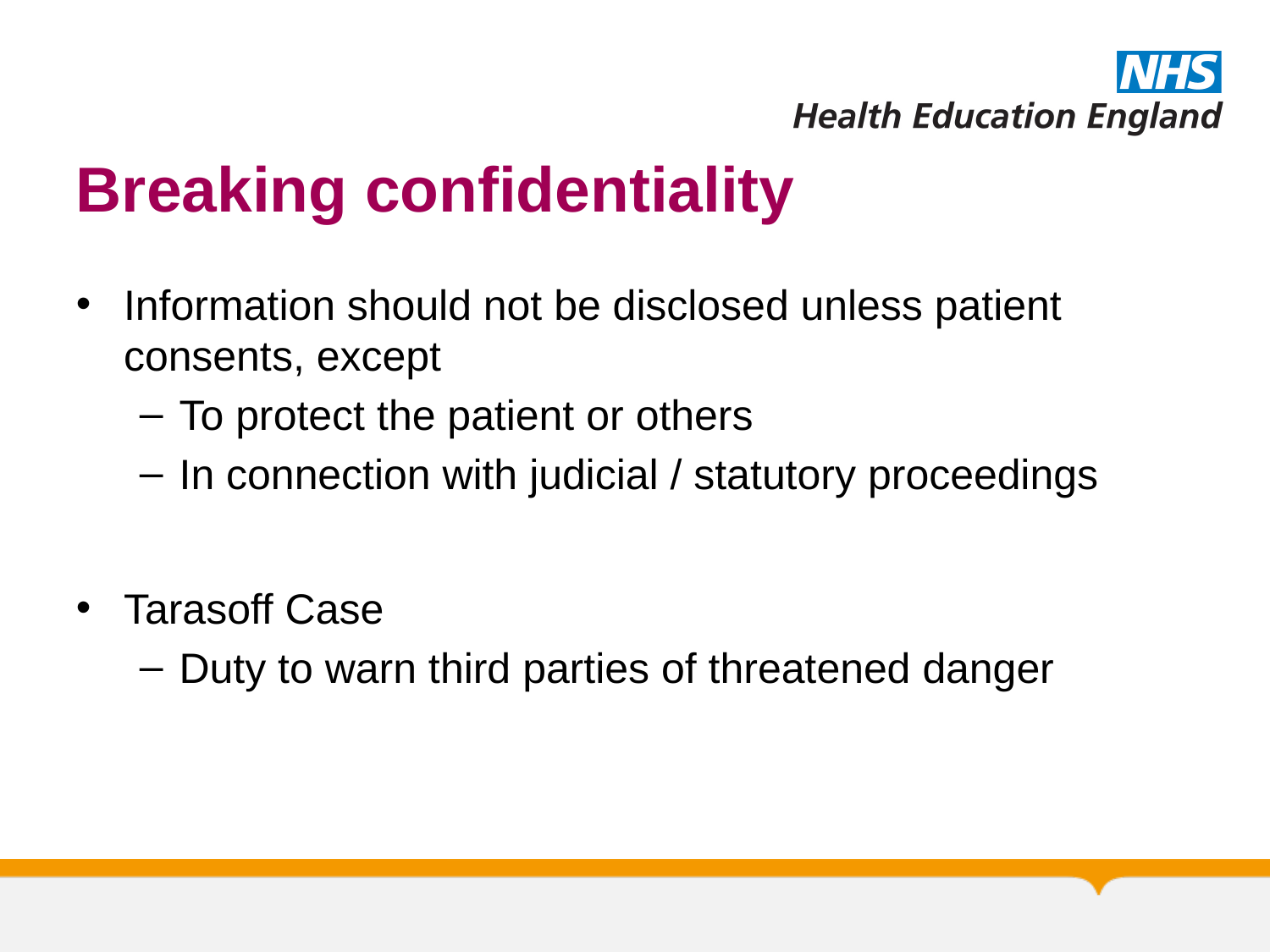

# Breaking confidentiality
Information should not be disclosed unless patient consents, except
To protect the patient or others
In connection with judicial / statutory proceedings

Tarasoff Case
Duty to warn third parties of threatened danger